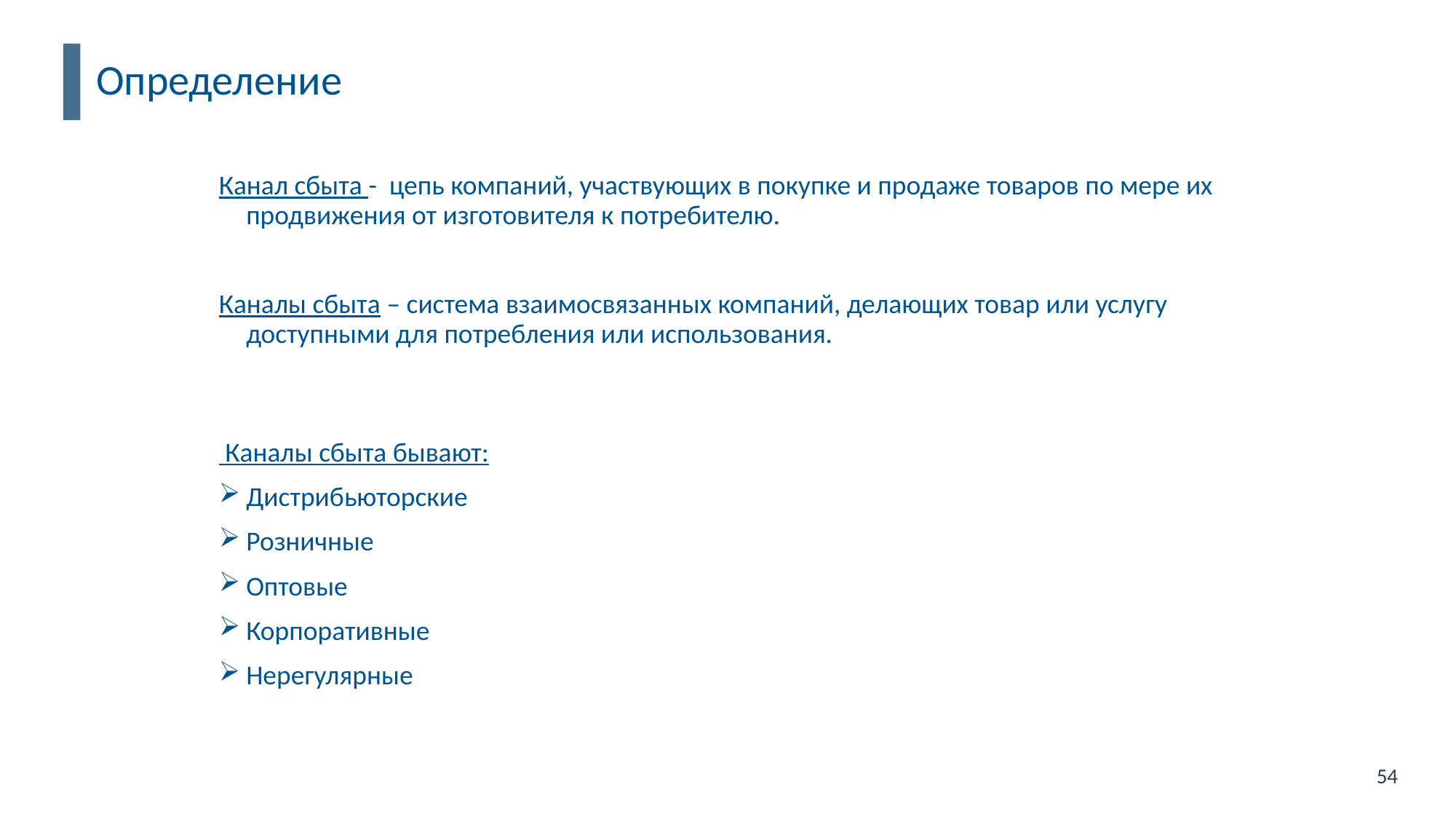

Определение
Канал сбыта -  цепь компаний, участвующих в покупке и продаже товаров по мере их продвижения от изготовителя к потребителю.

Каналы сбыта – система взаимосвязанных компаний, делающих товар или услугу доступными для потребления или использования.

 Каналы сбыта бывают:
Дистрибьюторские
Розничные
Оптовые
Корпоративные
Нерегулярные

54